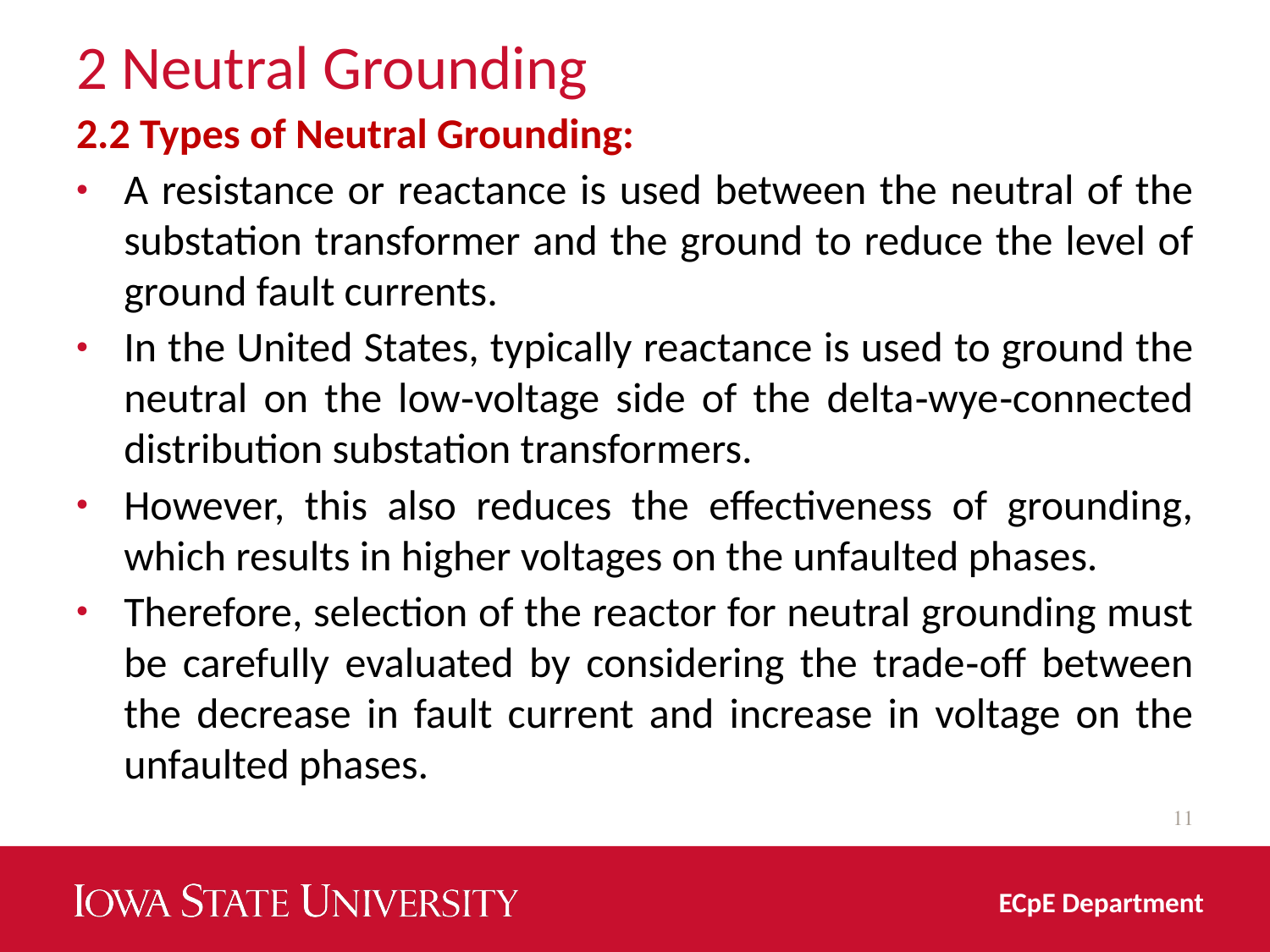

# 2 Neutral Grounding
2.2 Types of Neutral Grounding:
A resistance or reactance is used between the neutral of the substation transformer and the ground to reduce the level of ground fault currents.
In the United States, typically reactance is used to ground the neutral on the low‐voltage side of the delta‐wye‐connected distribution substation transformers.
However, this also reduces the effectiveness of grounding, which results in higher voltages on the unfaulted phases.
Therefore, selection of the reactor for neutral grounding must be carefully evaluated by considering the trade‐off between the decrease in fault current and increase in voltage on the unfaulted phases.
11
ECpE Department